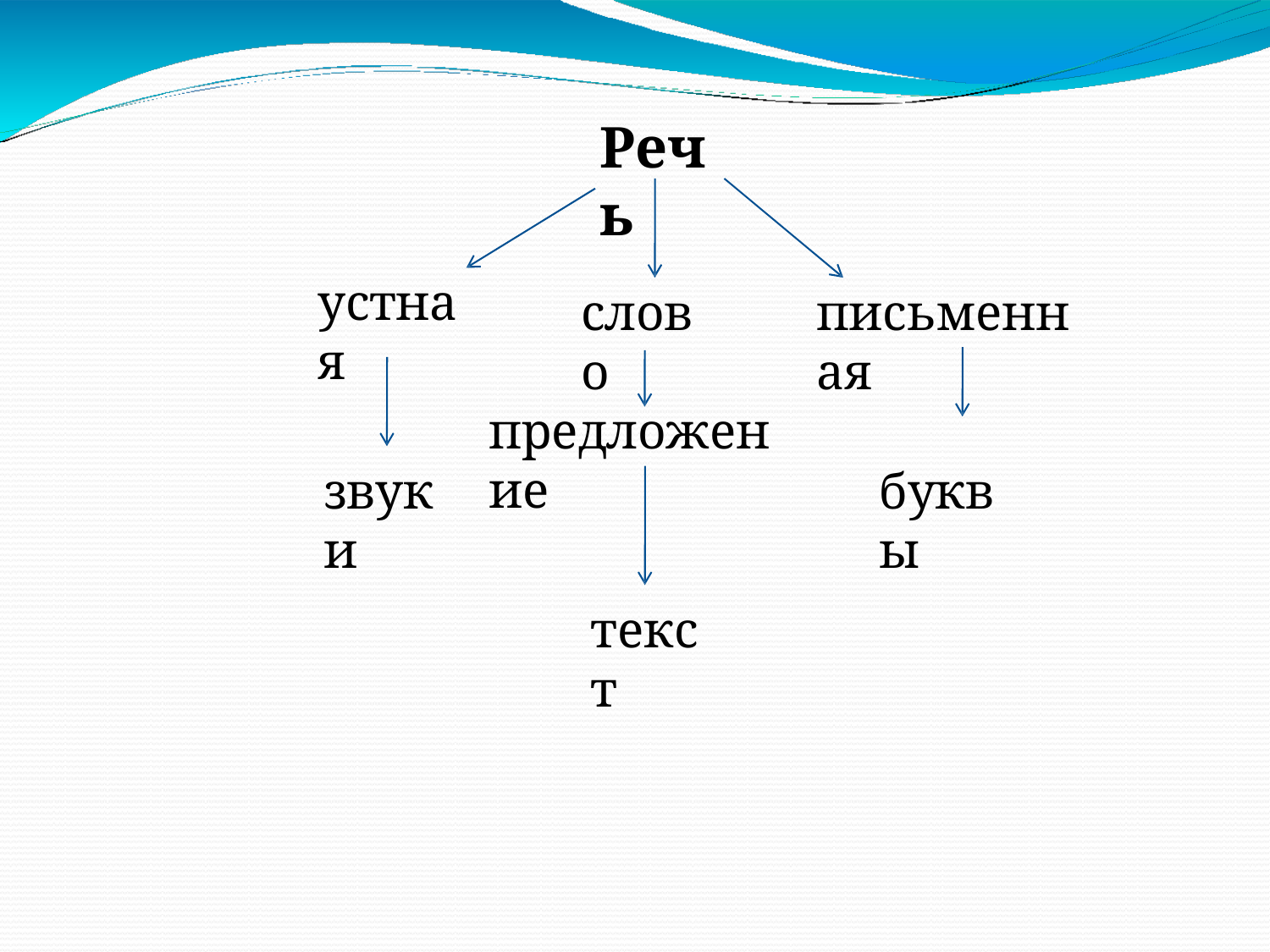

# Речь

устная
слово
письменная

предложение
звуки
буквы

текст